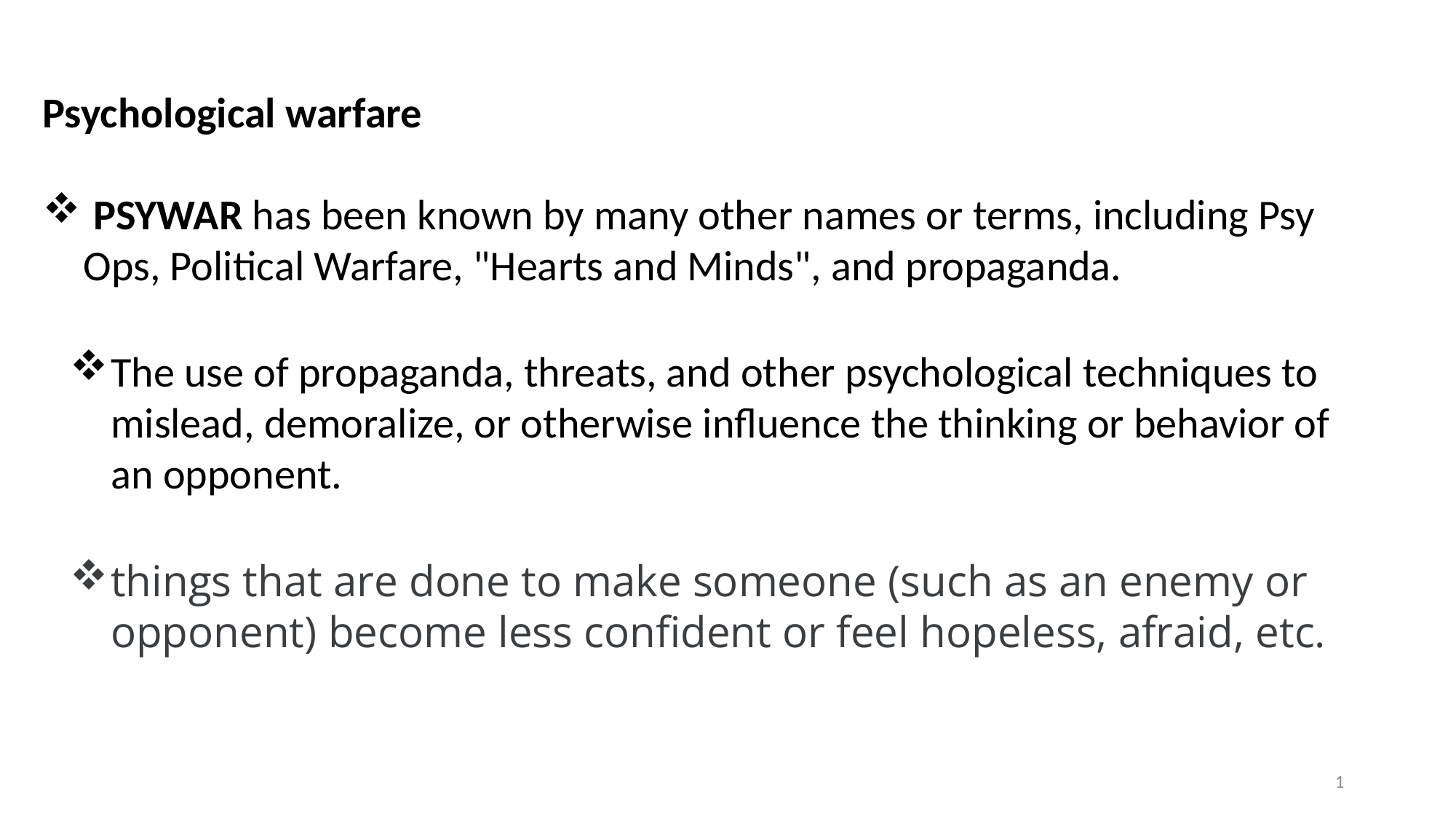

Psychological warfare

 PSYWAR has been known by many other names or terms, including Psy Ops, Political Warfare, "Hearts and Minds", and propaganda.
The use of propaganda, threats, and other psychological techniques to mislead, demoralize, or otherwise influence the thinking or behavior of an opponent.
things that are done to make someone (such as an enemy or opponent) become less confident or feel hopeless, afraid, etc.
1